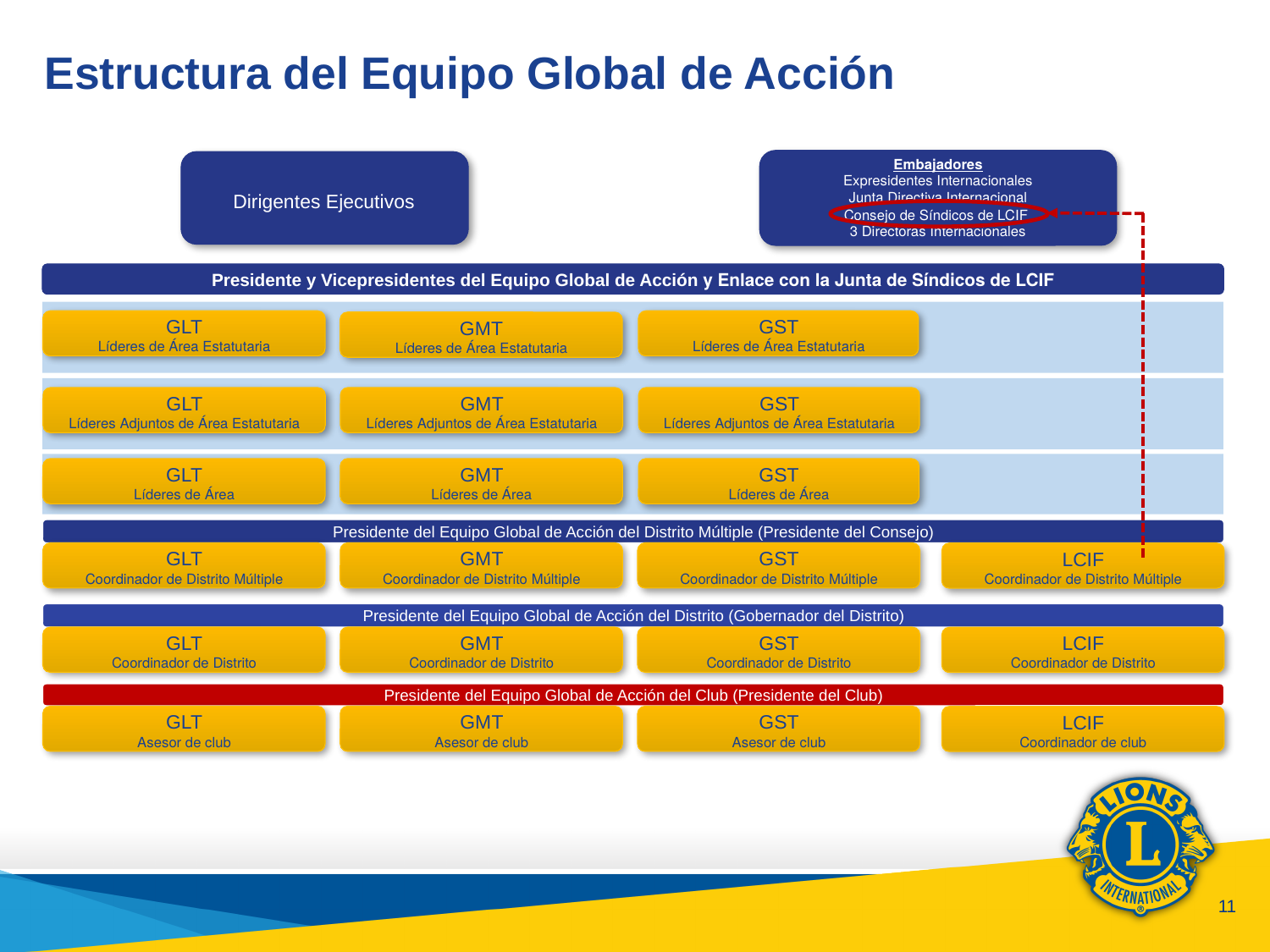

# Estructura del Equipo Global de Acción
Embajadores
Expresidentes Internacionales
Junta Directiva Internacional
Consejo de Síndicos de LCIF
3 Directoras Internacionales

Dirigentes Ejecutivos

Presidente y Vicepresidentes del Equipo Global de Acción y Enlace con la Junta de Síndicos de LCIF

GLT
Líderes de Área Estatutaria

GST
Líderes de Área Estatutaria

GMT
Líderes de Área Estatutaria

GMT

GLT
Líderes Adjuntos de Área Estatutaria

GMT
Líderes Adjuntos de Área Estatutaria

GST
Líderes Adjuntos de Área Estatutaria

GMT
GST
GMT

GLT
Líderes de Área

GMT
Líderes de Área

GST
Líderes de Área

Presidente del Equipo Global de Acción del Distrito Múltiple (Presidente del Consejo)
GLT
Coordinador de Distrito Múltiple

GMT
Coordinador de Distrito Múltiple

GST
Coordinador de Distrito Múltiple

LCIF
Coordinador de Distrito Múltiple

Presidente del Equipo Global de Acción del Distrito (Gobernador del Distrito)
GLT
Coordinador de Distrito

GMT
Coordinador de Distrito

GST
Coordinador de Distrito

LCIF
Coordinador de Distrito

Presidente del Equipo Global de Acción del Club (Presidente del Club)
GLT
Asesor de club

GMT
Asesor de club

GST
Asesor de club

LCIF
Coordinador de club